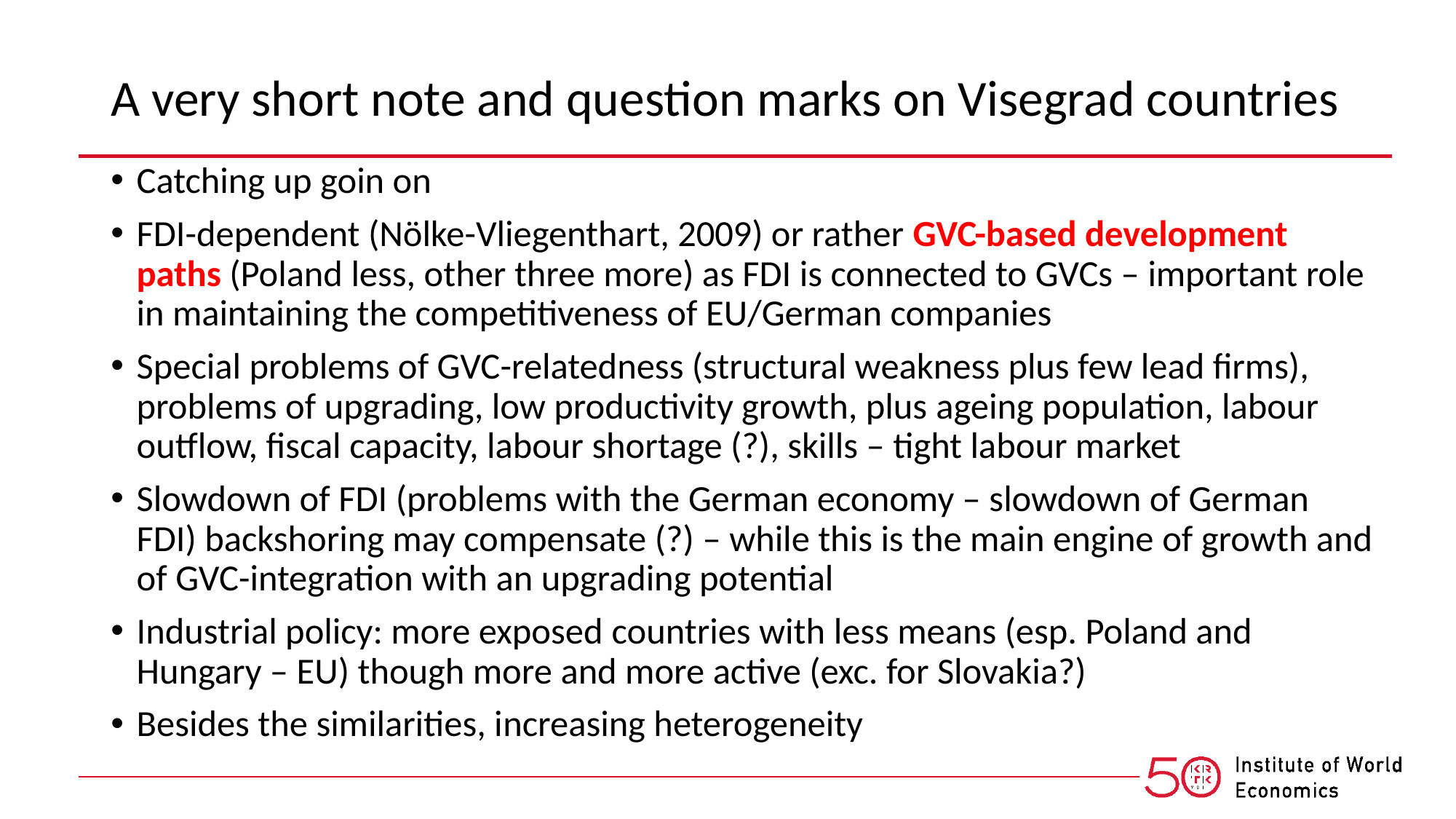

# A very short note and question marks on Visegrad countries
Catching up goin on
FDI-dependent (Nölke-Vliegenthart, 2009) or rather GVC-based development paths (Poland less, other three more) as FDI is connected to GVCs – important role in maintaining the competitiveness of EU/German companies
Special problems of GVC-relatedness (structural weakness plus few lead firms), problems of upgrading, low productivity growth, plus ageing population, labour outflow, fiscal capacity, labour shortage (?), skills – tight labour market
Slowdown of FDI (problems with the German economy – slowdown of German FDI) backshoring may compensate (?) – while this is the main engine of growth and of GVC-integration with an upgrading potential
Industrial policy: more exposed countries with less means (esp. Poland and Hungary – EU) though more and more active (exc. for Slovakia?)
Besides the similarities, increasing heterogeneity